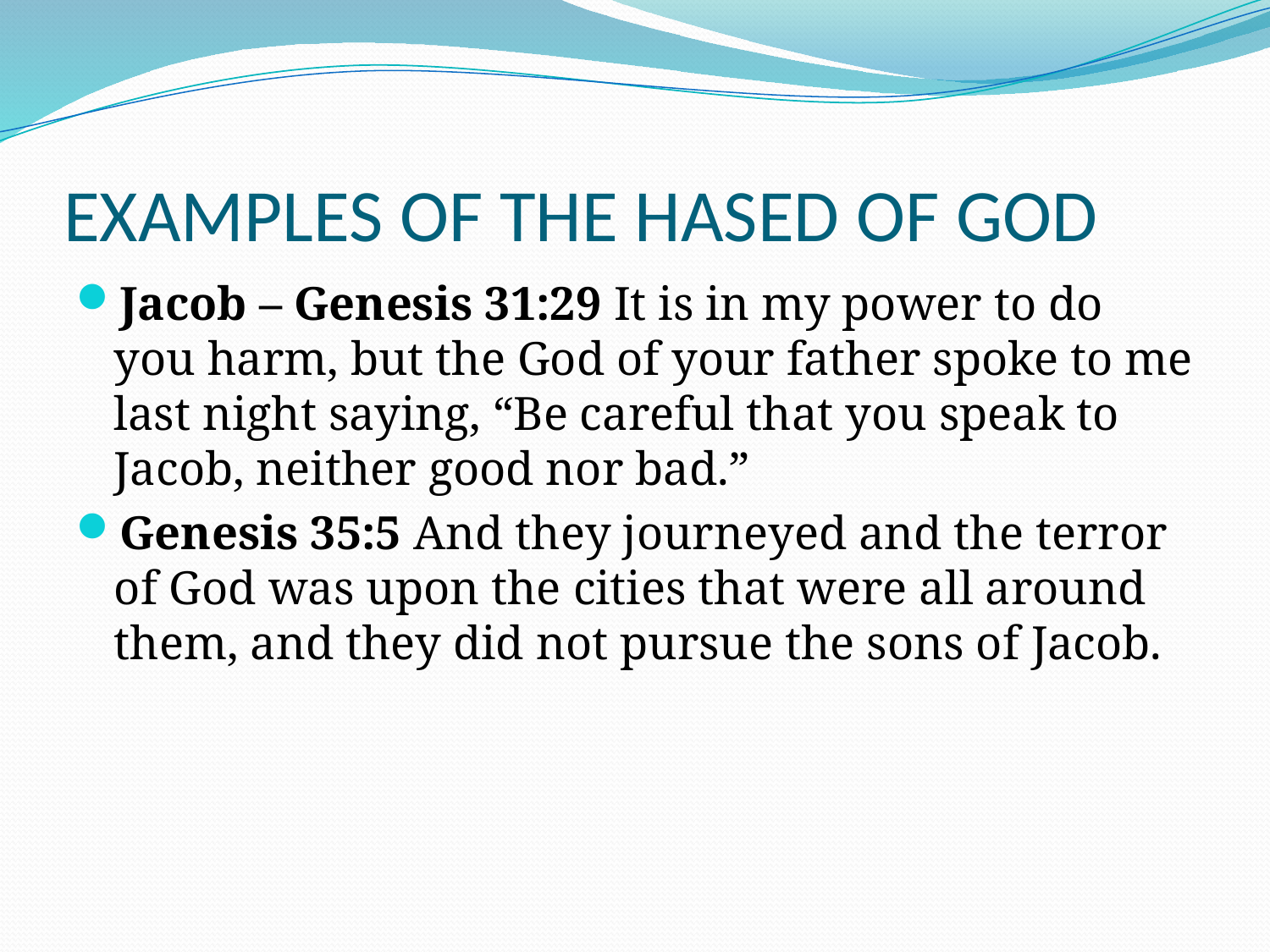

# EXAMPLES OF THE HASED OF GOD
Jacob – Genesis 31:29 It is in my power to do you harm, but the God of your father spoke to me last night saying, “Be careful that you speak to Jacob, neither good nor bad.”
Genesis 35:5 And they journeyed and the terror of God was upon the cities that were all around them, and they did not pursue the sons of Jacob.